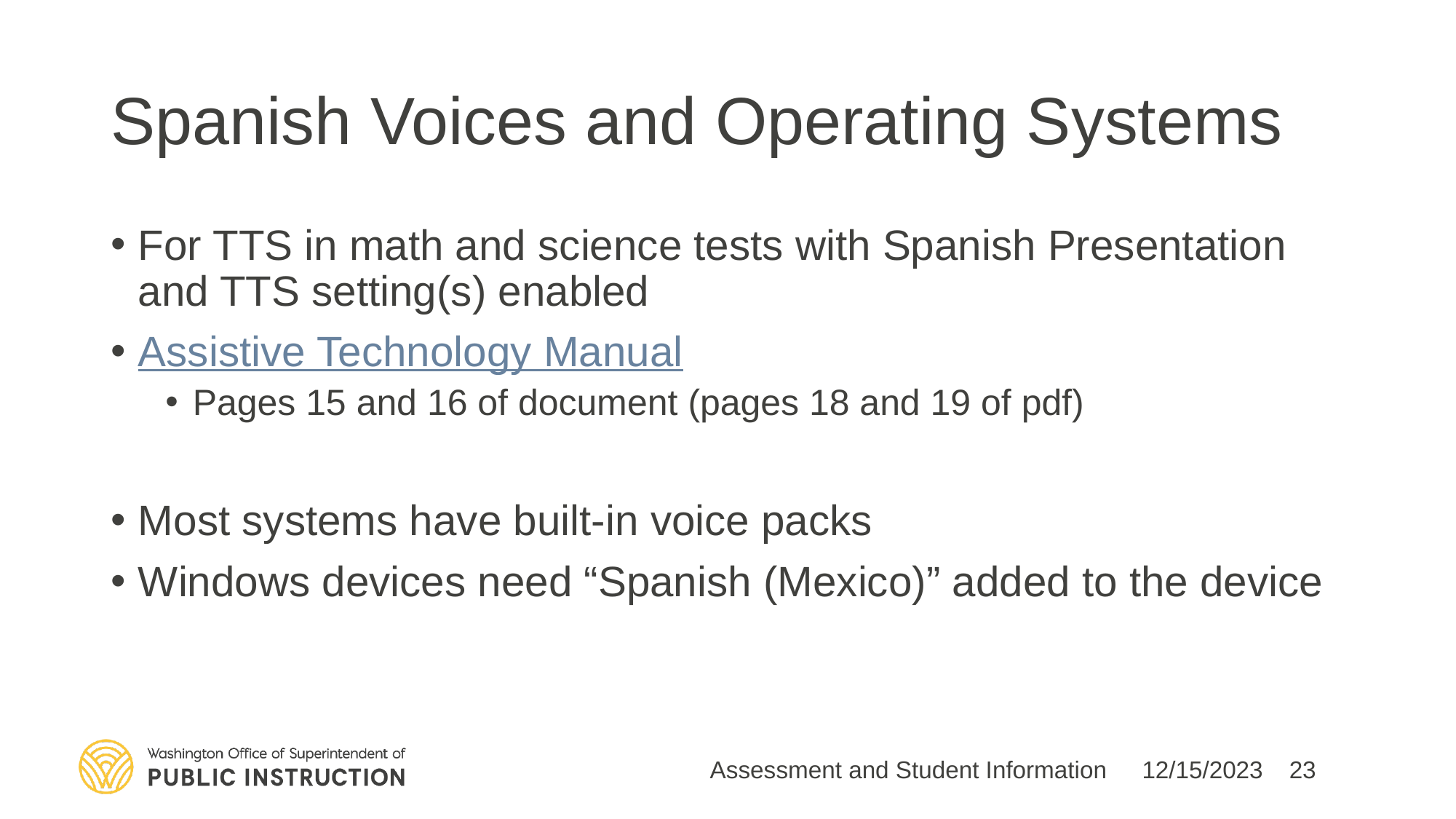

# Spanish Voices and Operating Systems
For TTS in math and science tests with Spanish Presentation and TTS setting(s) enabled
Assistive Technology Manual
Pages 15 and 16 of document (pages 18 and 19 of pdf)

Most systems have built-in voice packs
Windows devices need “Spanish (Mexico)” added to the device

Assessment and Student Information
12/15/2023
23